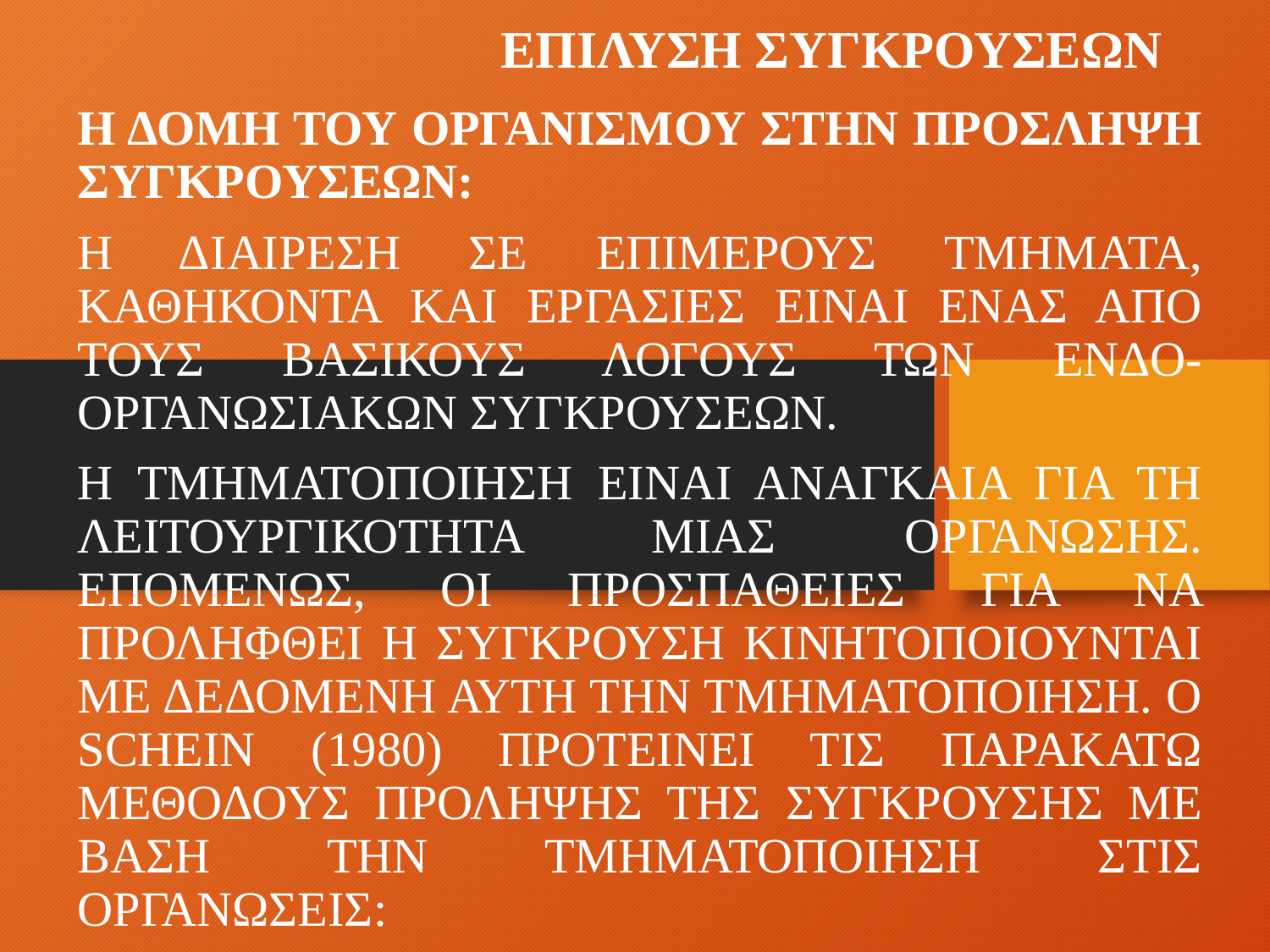

# ΕΠΙΛΥΣΗ ΣΥΓΚΡΟΥΣΕΩΝ
Η ΔΟΜΗ ΤΟΥ ΟΡΓΑΝΙΣΜΟΥ ΣΤΗΝ ΠΡΟΣΛΗΨΗ ΣΥΓΚΡΟΥΣΕΩΝ:
Η ΔΙΑΙΡΕΣΗ ΣΕ ΕΠΙΜΕΡΟΥΣ ΤΜΗΜΑΤΑ, ΚΑΘΗΚΟΝΤΑ ΚΑΙ ΕΡΓΑΣΙΕΣ ΕΙΝΑΙ ΕΝΑΣ ΑΠΟ ΤΟΥΣ ΒΑΣΙΚΟΥΣ ΛΟΓΟΥΣ ΤΩΝ ΕΝΔΟ-ΟΡΓΑΝΩΣΙΑΚΩΝ ΣΥΓΚΡΟΥΣΕΩΝ.
Η ΤΜΗΜΑΤΟΠΟΙΗΣΗ ΕΙΝΑΙ ΑΝΑΓΚΑΙΑ ΓΙΑ ΤΗ ΛΕΙΤΟΥΡΓΙΚΟΤΗΤΑ ΜΙΑΣ ΟΡΓΑΝΩΣΗΣ. ΕΠΟΜΕΝΩΣ, ΟΙ ΠΡΟΣΠΑΘΕΙΕΣ ΓΙΑ ΝΑ ΠΡΟΛΗΦΘΕΙ Η ΣΥΓΚΡΟΥΣΗ ΚΙΝΗΤΟΠΟΙΟΥΝΤΑΙ ΜΕ ΔΕΔΟΜΕΝΗ ΑΥΤΗ ΤΗΝ ΤΜΗΜΑΤΟΠΟΙΗΣΗ. Ο SCHEIN (1980) ΠΡΟΤΕΙΝΕΙ ΤΙΣ ΠΑΡΑΚΑΤΩ ΜΕΘΟΔΟΥΣ ΠΡΟΛΗΨΗΣ ΤΗΣ ΣΥΓΚΡΟΥΣΗΣ ΜΕ ΒΑΣΗ ΤΗΝ ΤΜΗΜΑΤΟΠΟΙΗΣΗ ΣΤΙΣ ΟΡΓΑΝΩΣΕΙΣ: